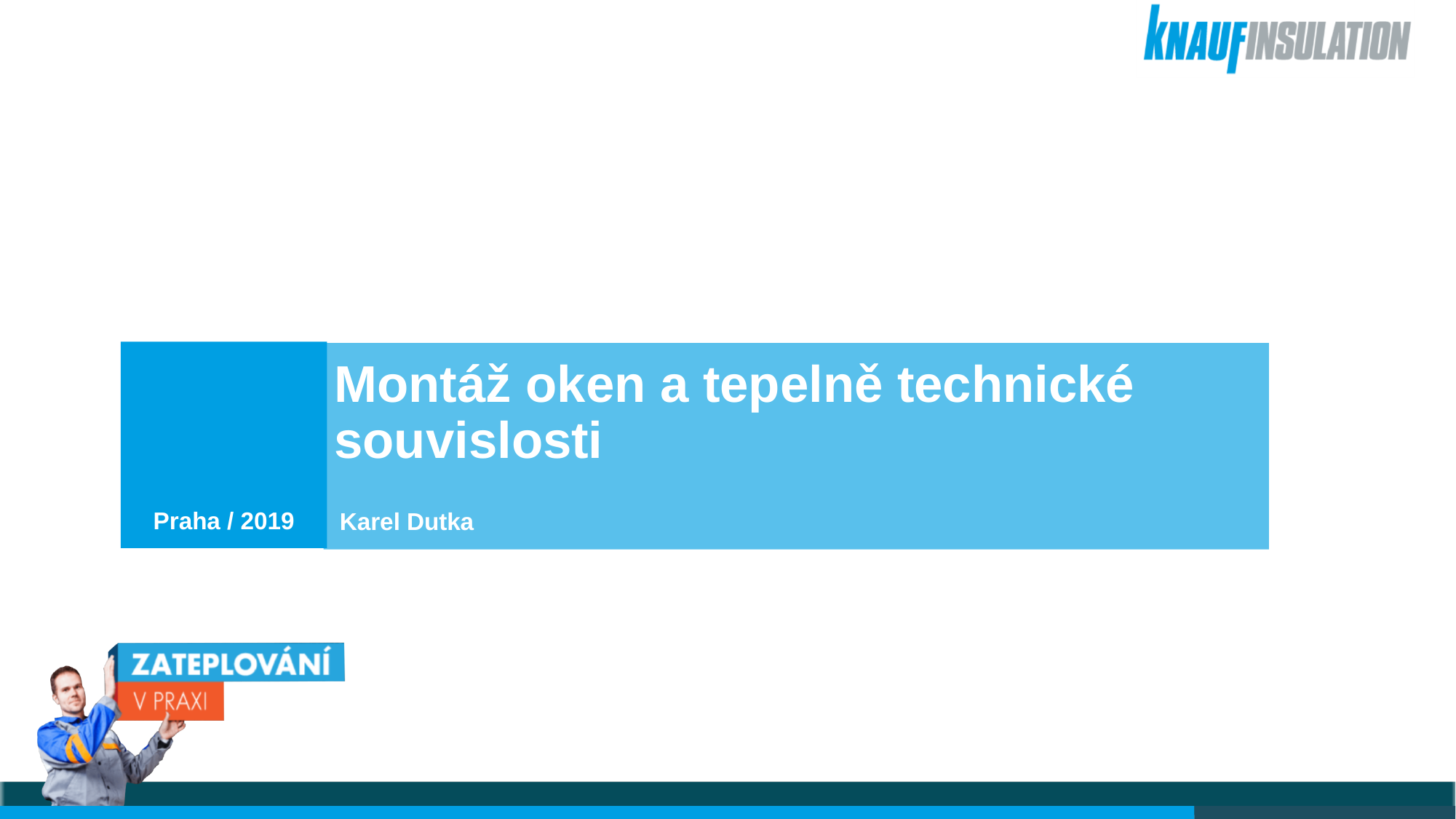

Praha / 2019
# Montáž oken a tepelně technické souvislosti
Karel Dutka